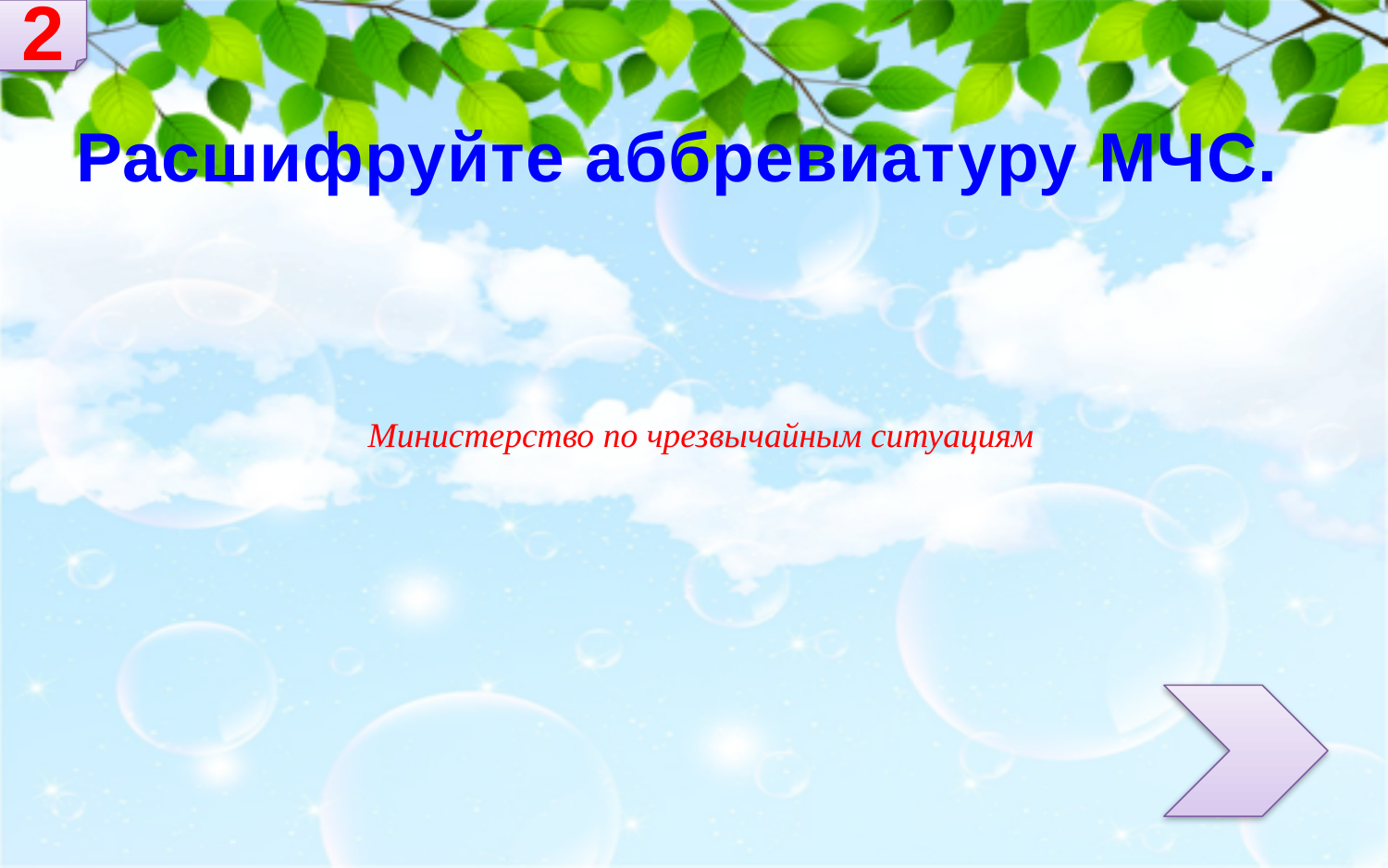

2
Расшифруйте аббревиатуру МЧС.
Министерство по чрезвычайным ситуациям